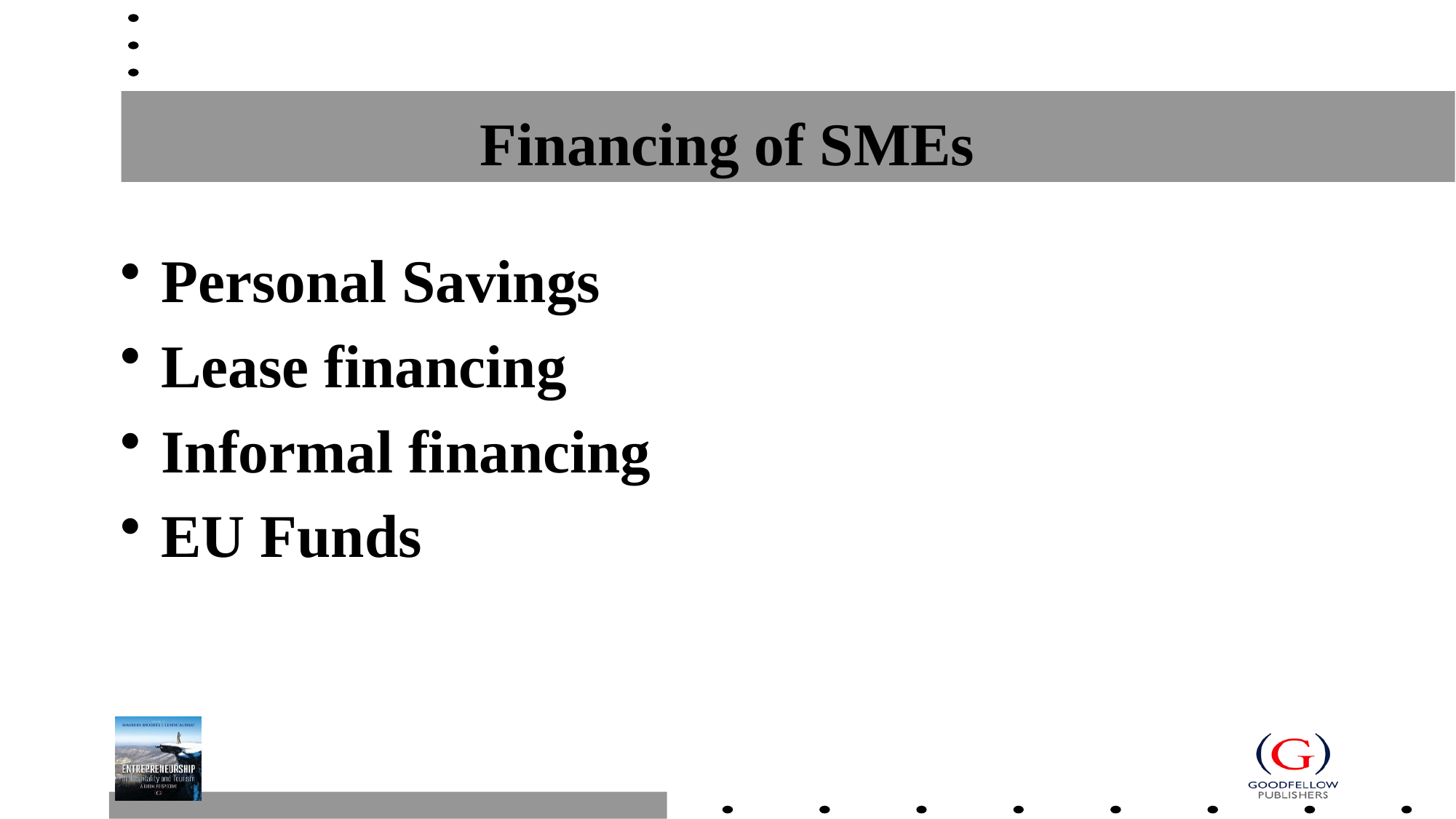

# Financing of SMEs
Personal Savings
Lease financing
Informal financing
EU Funds